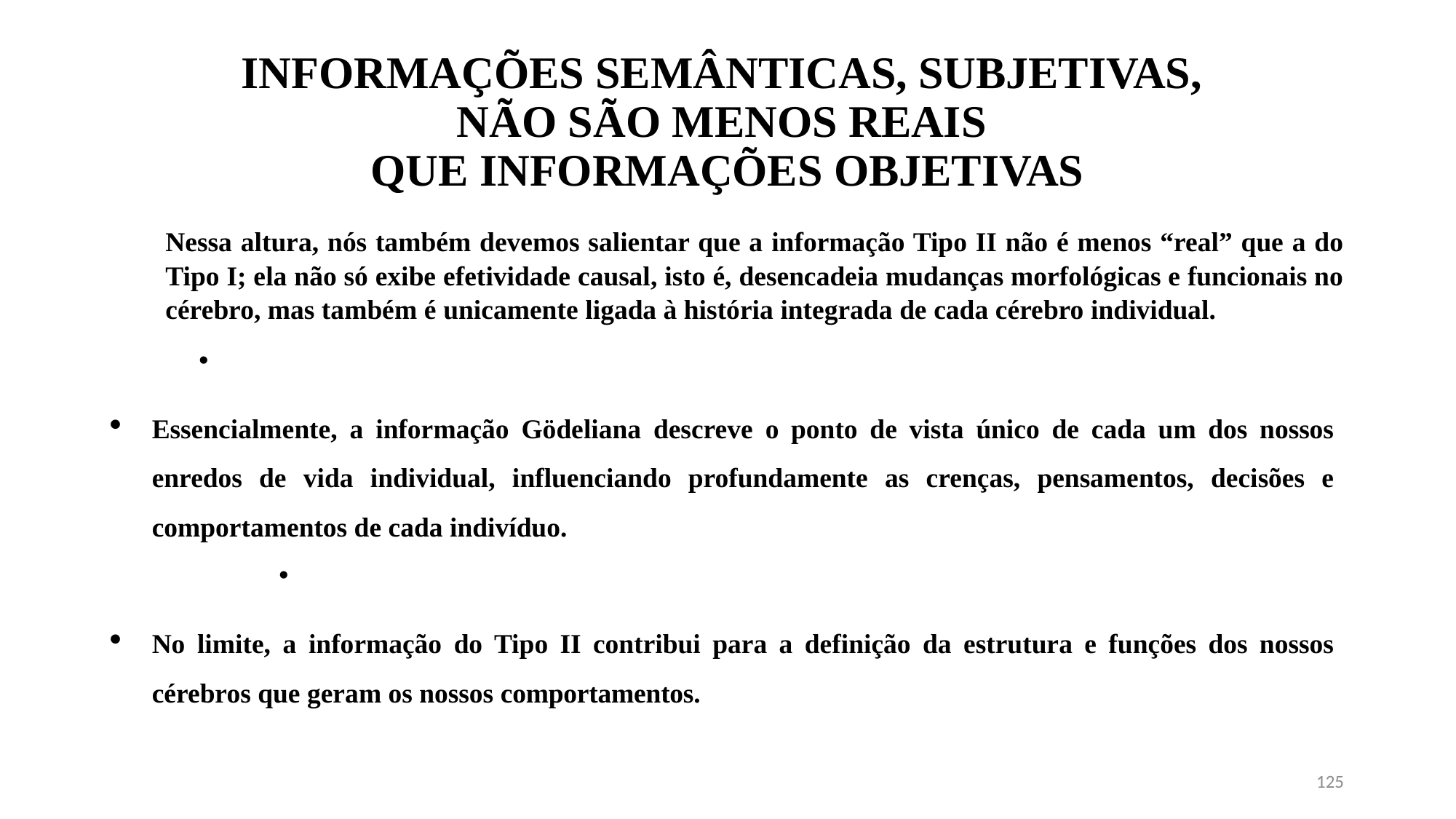

# INFORMAÇÕES SEMÂNTICAS, SUBJETIVAS, NÃO SÃO MENOS REAIS QUE INFORMAÇÕES OBJETIVAS
Nessa altura, nós também devemos salientar que a informação Tipo II não é menos “real” que a do Tipo I; ela não só exibe efetividade causal, isto é, desencadeia mudanças morfológicas e funcionais no cérebro, mas também é unicamente ligada à história integrada de cada cérebro individual.

Essencialmente, a informação Gödeliana descreve o ponto de vista único de cada um dos nossos enredos de vida individual, influenciando profundamente as crenças, pensamentos, decisões e comportamentos de cada indivíduo.

No limite, a informação do Tipo II contribui para a definição da estrutura e funções dos nossos cérebros que geram os nossos comportamentos.

125